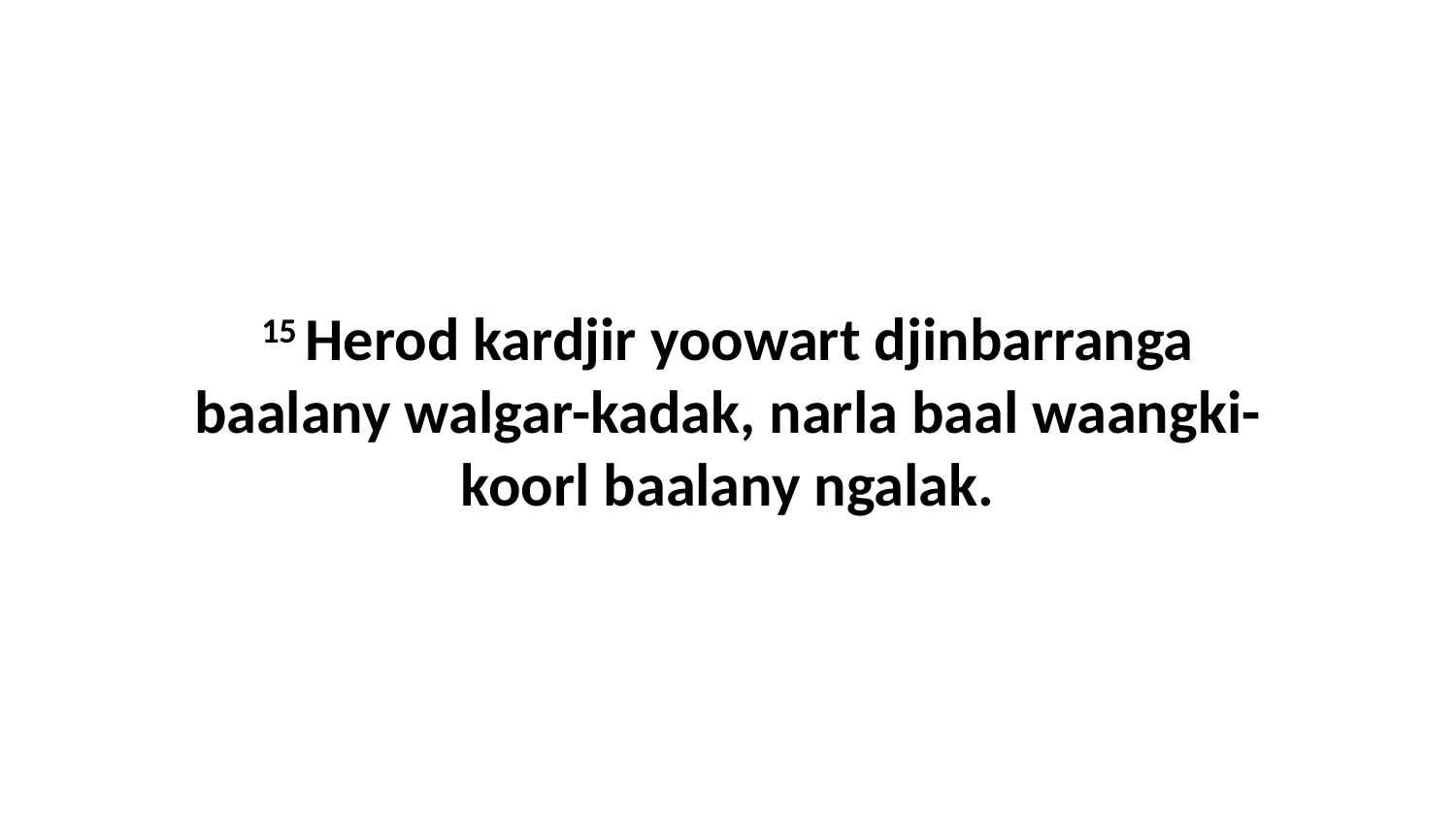

15 Herod kardjir yoowart djinbarranga baalany walgar-kadak, narla baal waangki-koorl baalany ngalak.